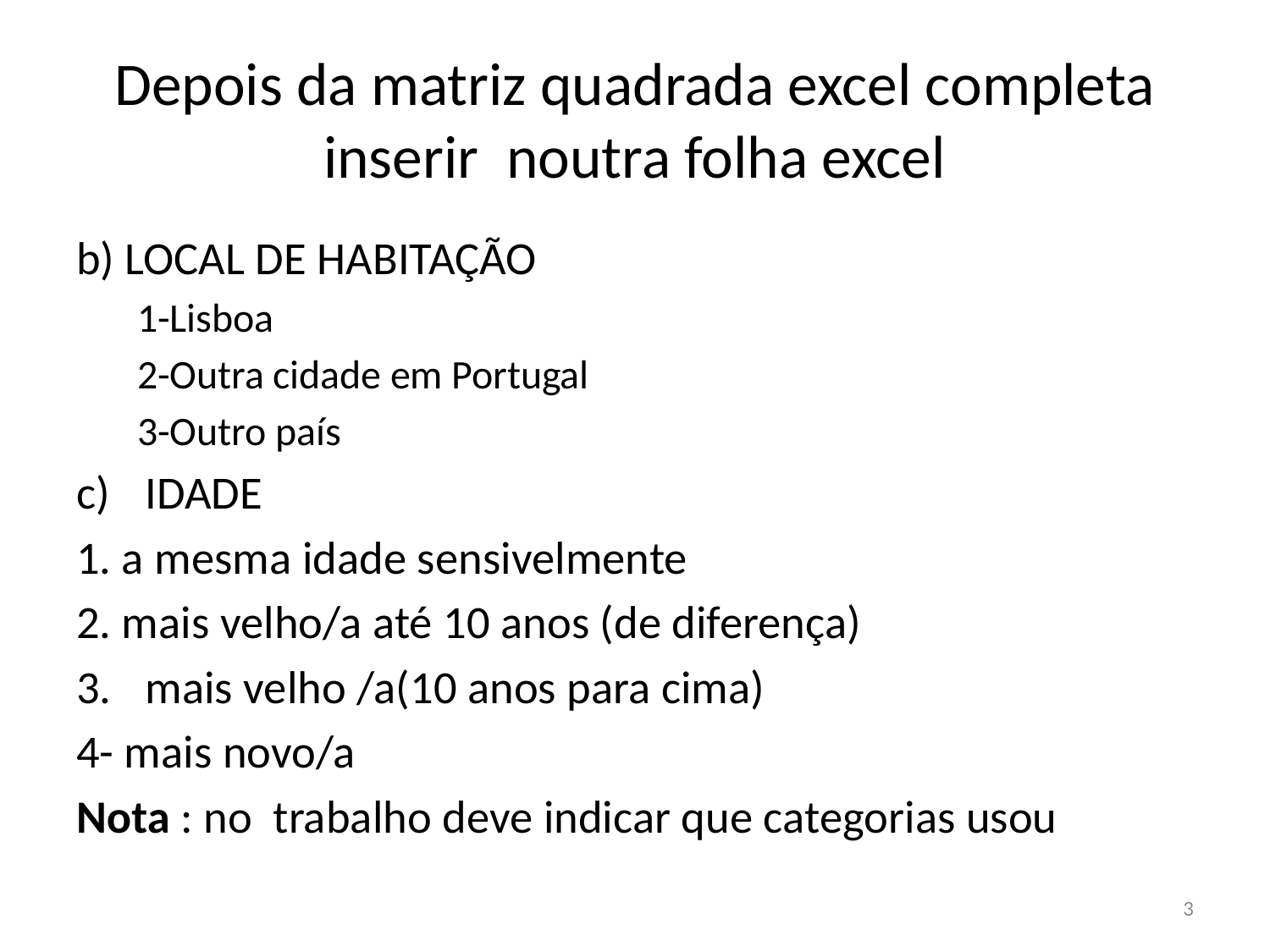

# Depois da matriz quadrada excel completa inserir  noutra folha excel
b) LOCAL DE HABITAÇÃO
1-Lisboa
2-Outra cidade em Portugal
3-Outro país
IDADE
1. a mesma idade sensivelmente
2. mais velho/a até 10 anos (de diferença)
mais velho /a(10 anos para cima)
4- mais novo/a
Nota : no  trabalho deve indicar que categorias usou

3